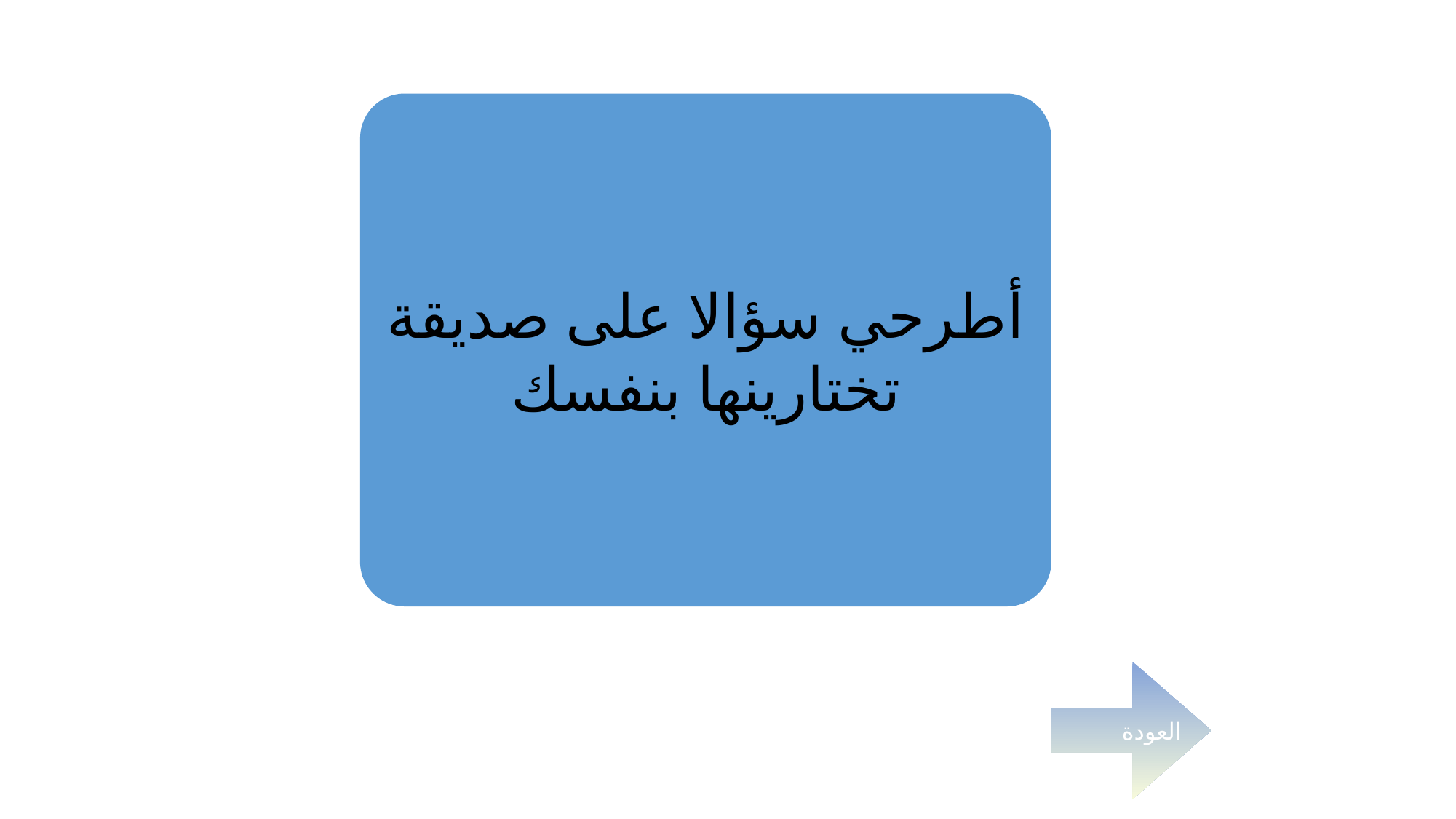

أطرحي سؤالا على صديقة تختارينها بنفسك
العودة